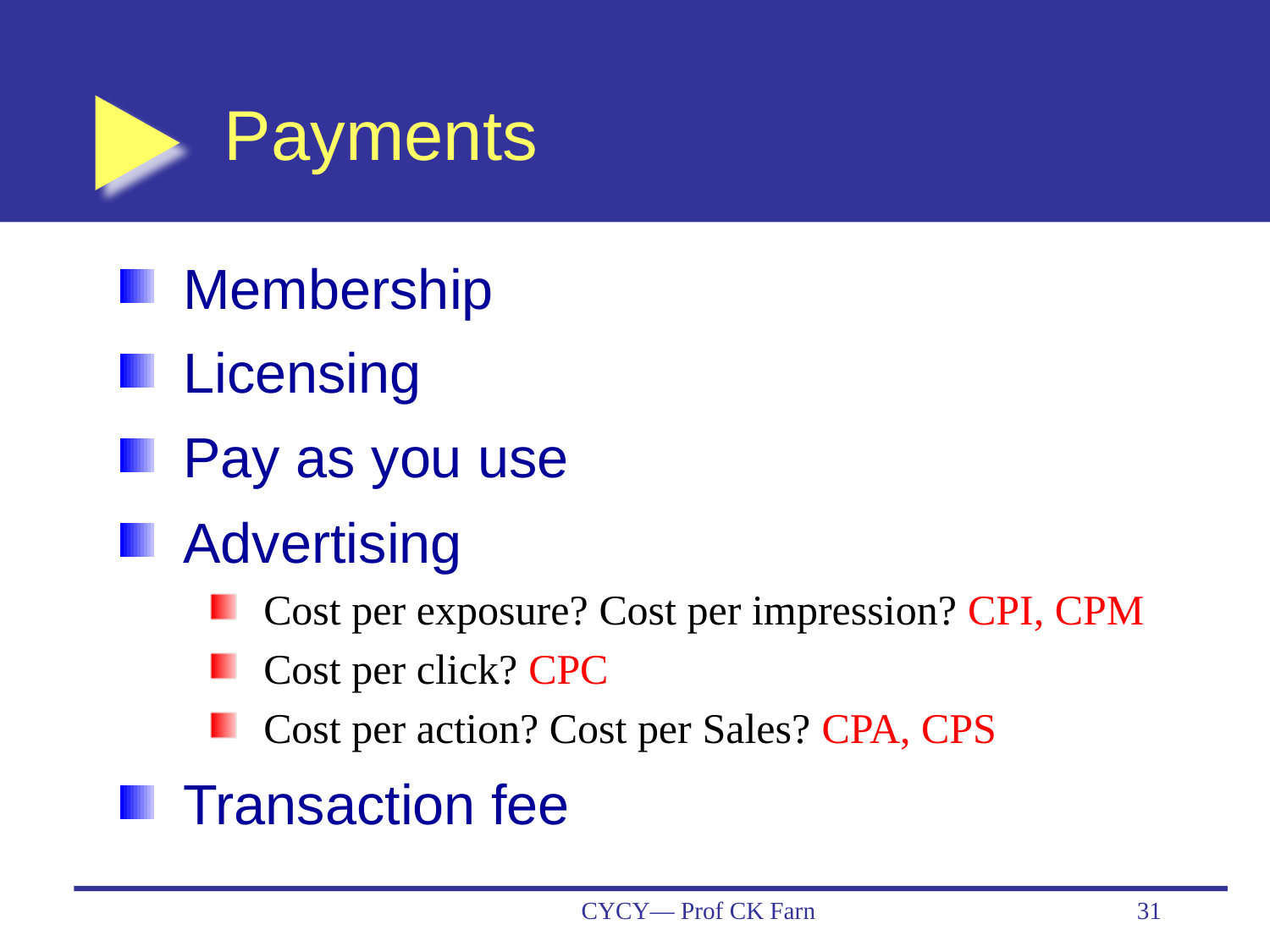

# Payments
Membership
Licensing
Pay as you use
Advertising
Cost per exposure? Cost per impression? CPI, CPM
Cost per click? CPC
Cost per action? Cost per Sales? CPA, CPS
Transaction fee
CYCY— Prof CK Farn
31